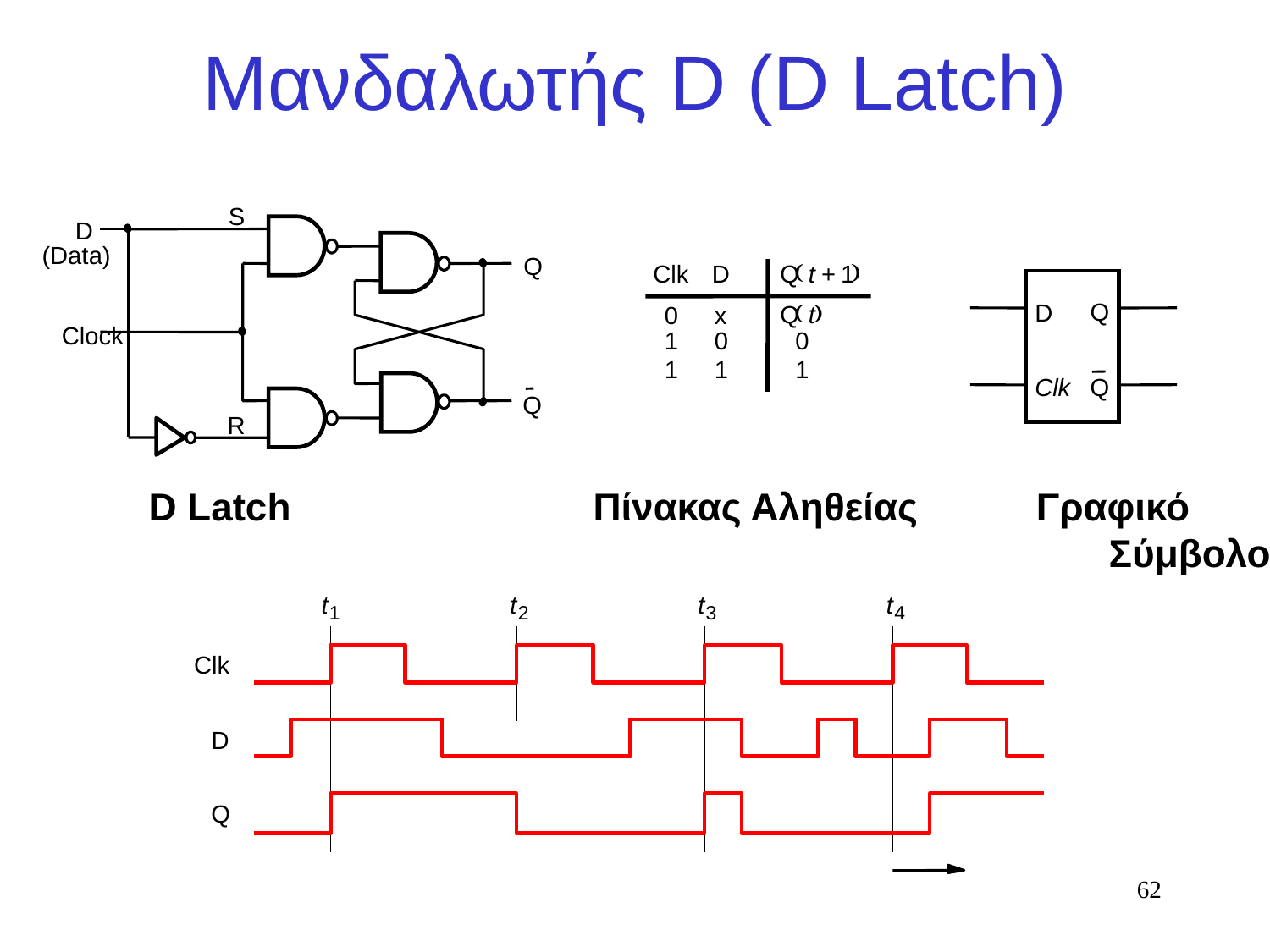

# Μανδαλωτής D (D Latch)
S
D

(Data)

Q

Clock

Q

R

(
)
Clk
D
Q
t
+
1

Q
D
(
)
Q
t
0
x

1
0
0
1
1
1

Clk
Q

t
t
t
t
1
2
3
4

Clk

D

Q

           D Latch                            Πίνακας Αληθείας           Γραφικό
                                                                                                  Σύμβολο
62